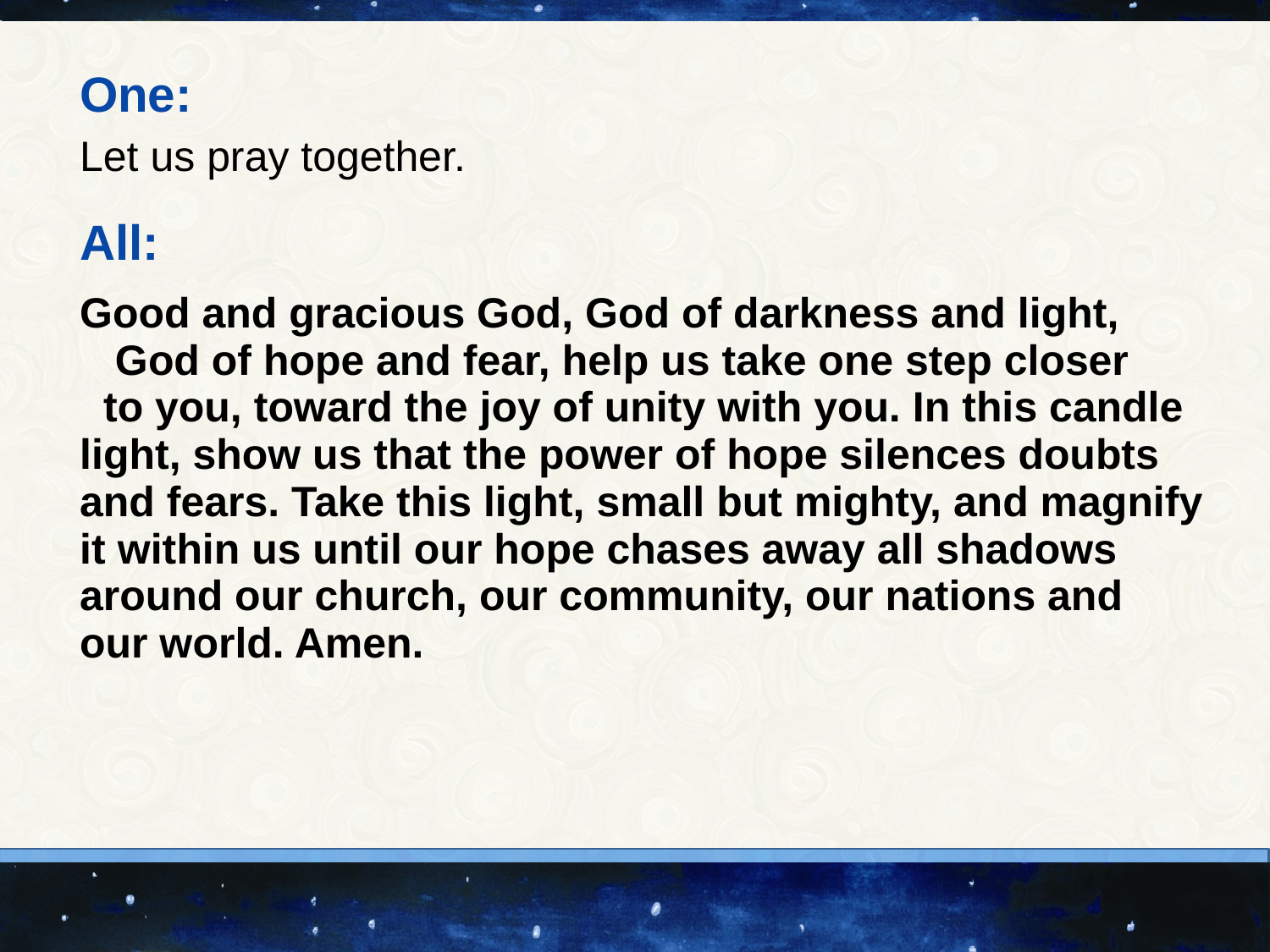

One:
Let us pray together.

All:
Good and gracious God, God of darkness and light,              God of hope and fear, help us take one step closer            to you, toward the joy of unity with you. In this candle light, show us that the power of hope silences doubts  and fears. Take this light, small but mighty, and magnify   it within us until our hope chases away all shadows around our church, our community, our nations and      our world. Amen.